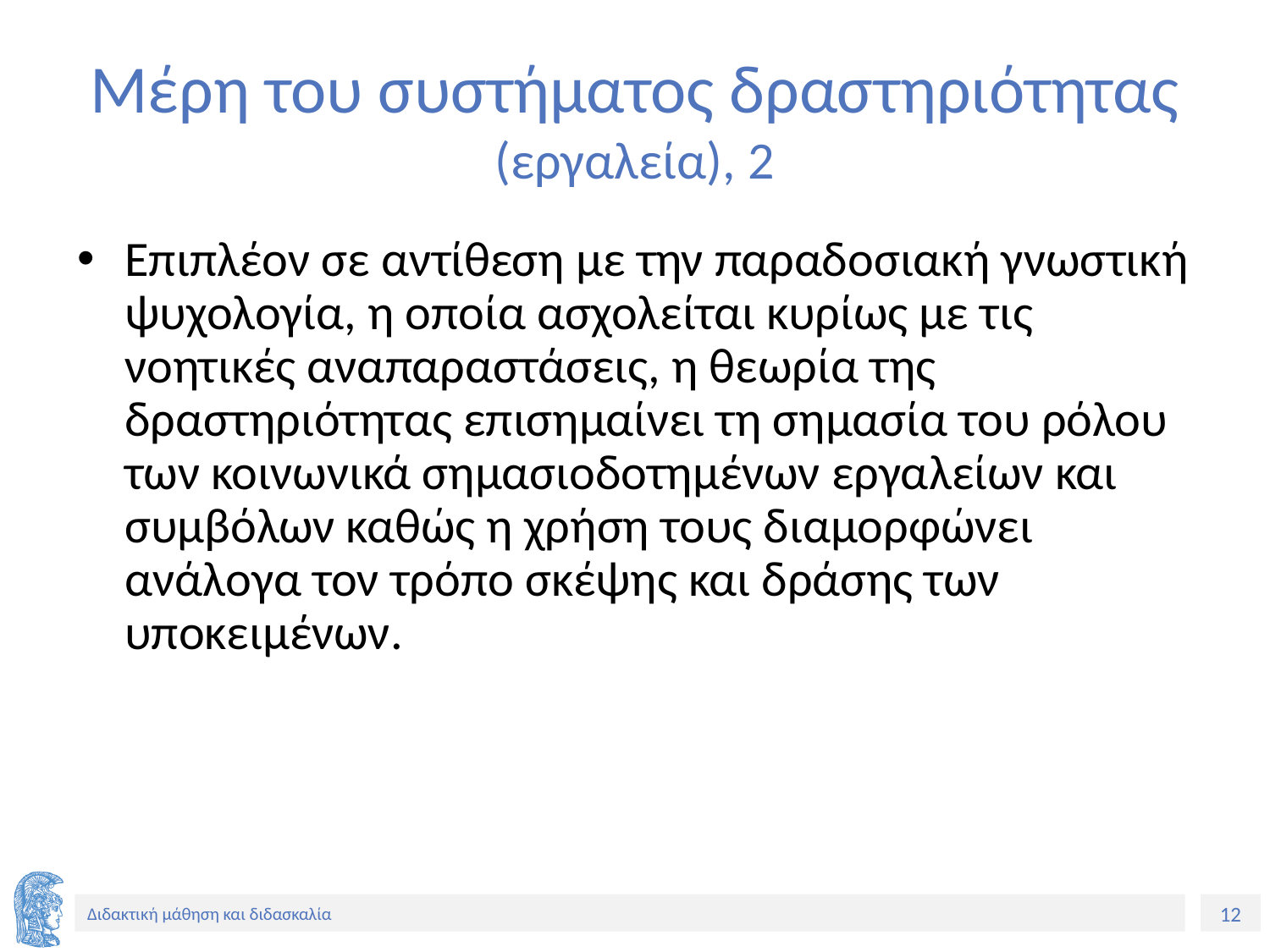

# Μέρη του συστήματος δραστηριότητας (εργαλεία), 2
Επιπλέον σε αντίθεση με την παραδοσιακή γνωστική ψυχολογία, η οποία ασχολείται κυρίως με τις νοητικές αναπαραστάσεις, η θεωρία της δραστηριότητας επισημαίνει τη σημασία του ρόλου των κοινωνικά σημασιοδοτημένων εργαλείων και συμβόλων καθώς η χρήση τους διαμορφώνει ανάλογα τον τρόπο σκέψης και δράσης των υποκειμένων.